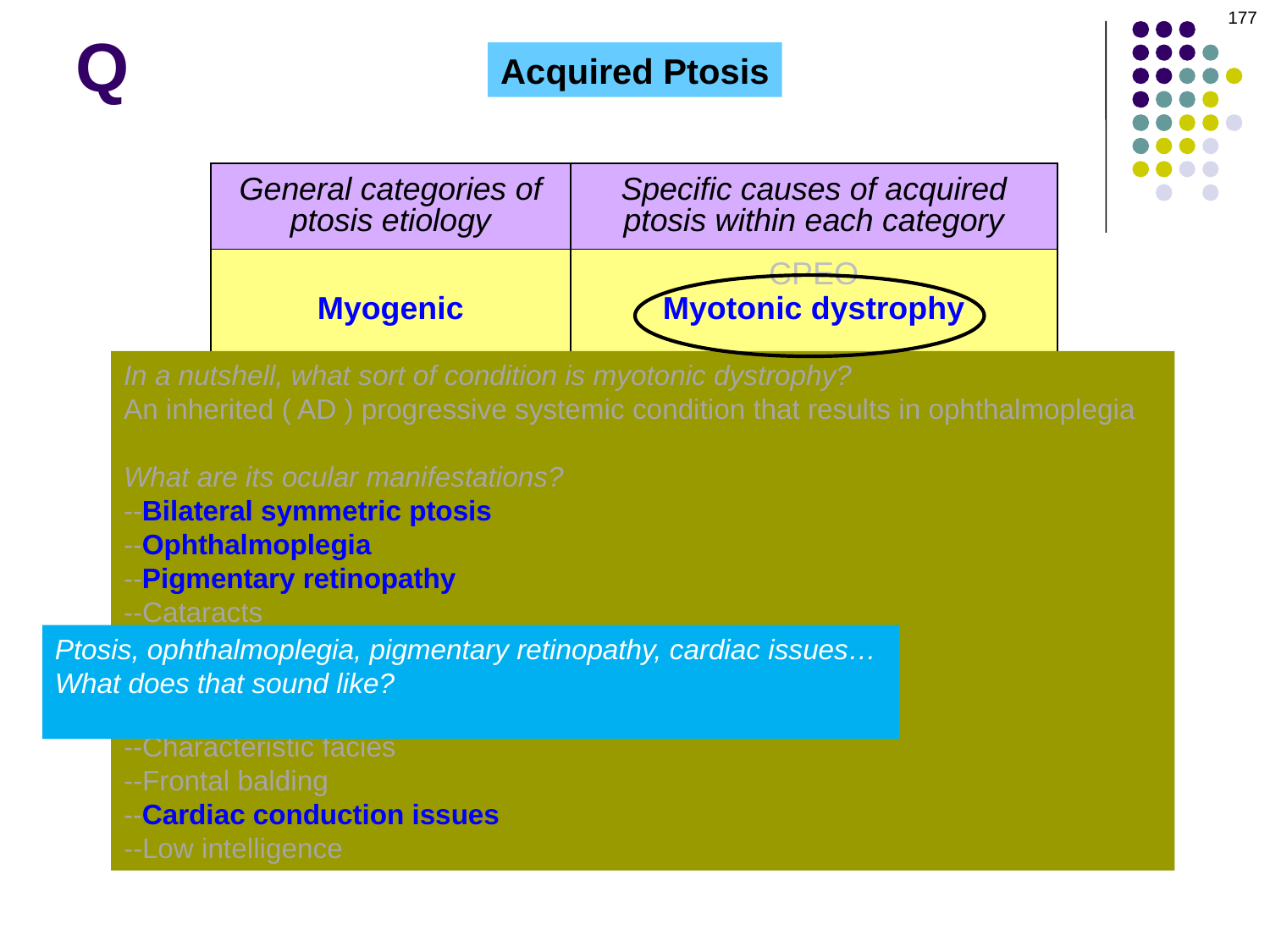

177
Q
Acquired Ptosis
| General categories of ptosis etiology | Specific causes of acquired ptosis within each category |
| --- | --- |
| Myogenic | CPEO Myotonic dystrophy |
| Neurogenic | CN3 palsy Horner’s |
| Aponeurotic | Aponeurotic dehiscence |
| Mechanical | Large chalazion Neoplasm |
| Traumatic |  |

In a nutshell, what sort of condition is myotonic dystrophy?
An inherited ( AD ) progressive systemic condition that results in ophthalmoplegia

What are its ocular manifestations?
--Bilateral symmetric ptosis
--Ophthalmoplegia
--Pigmentary retinopathy
--Cataracts

What are its classic nonocular findings?
--Myotonia
--Characteristic facies
--Frontal balding
--Cardiac conduction issues
--Low intelligence
Neuromuscular junction
MG; botulism
Ptosis, ophthalmoplegia, pigmentary retinopathy, cardiac issues… What does that sound like?
It sounds like CPEO (specifically KSS)
Name the 5-6 categories first…now, ID specific causes of each